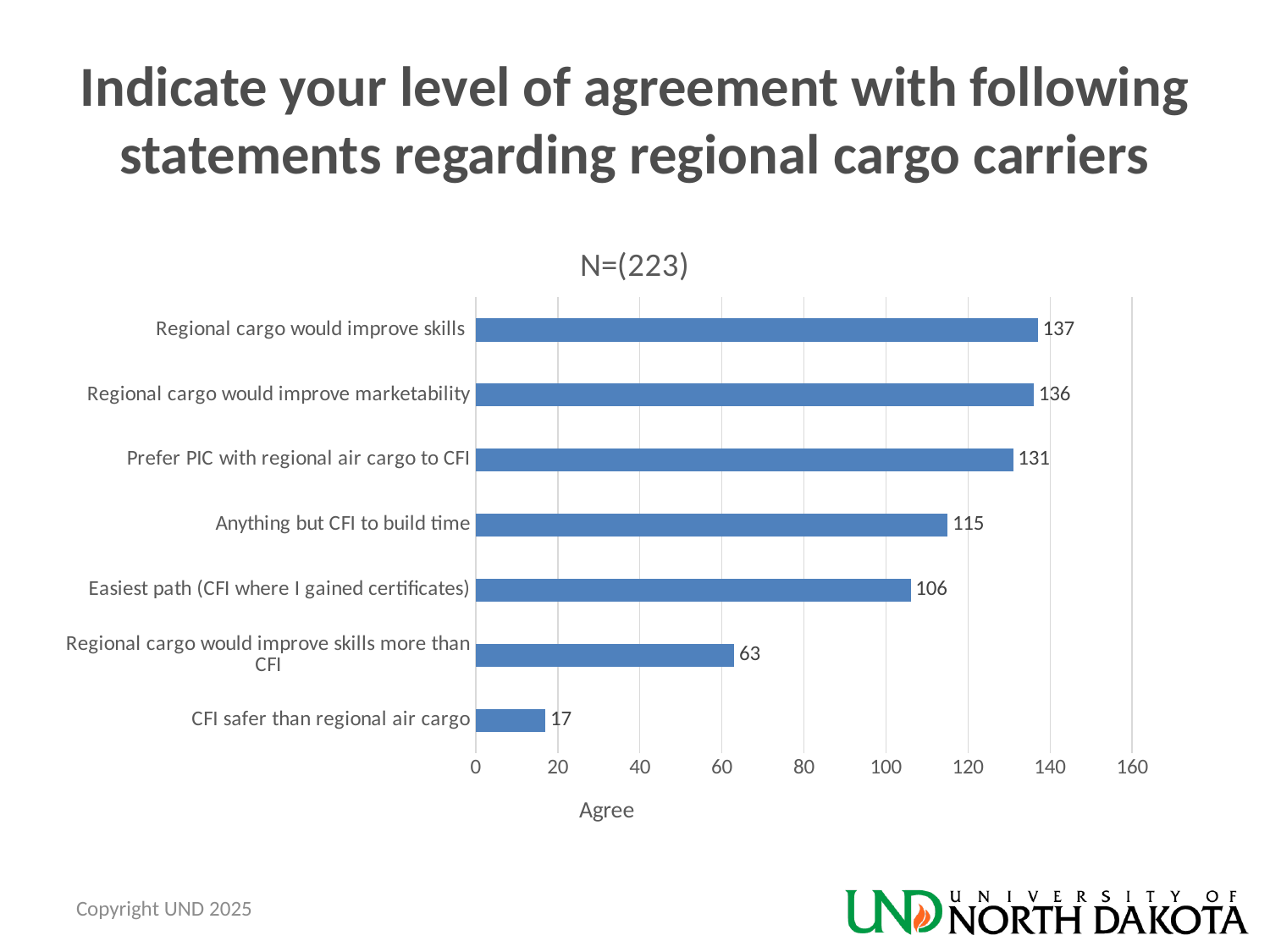

# Indicate your level of agreement with following statements regarding regional cargo carriers

### Chart: N=(223)

| Category | Agree |
|---|---|
| CFI safer than regional air cargo | 17.0 |
| Regional cargo would improve skills more than CFI | 63.0 |
| Easiest path (CFI where I gained certificates) | 106.0 |
| Anything but CFI to build time | 115.0 |
| Prefer PIC with regional air cargo to CFI | 131.0 |
| Regional cargo would improve marketability | 136.0 |
| Regional cargo would improve skills  | 137.0 |
Copyright UND 2025